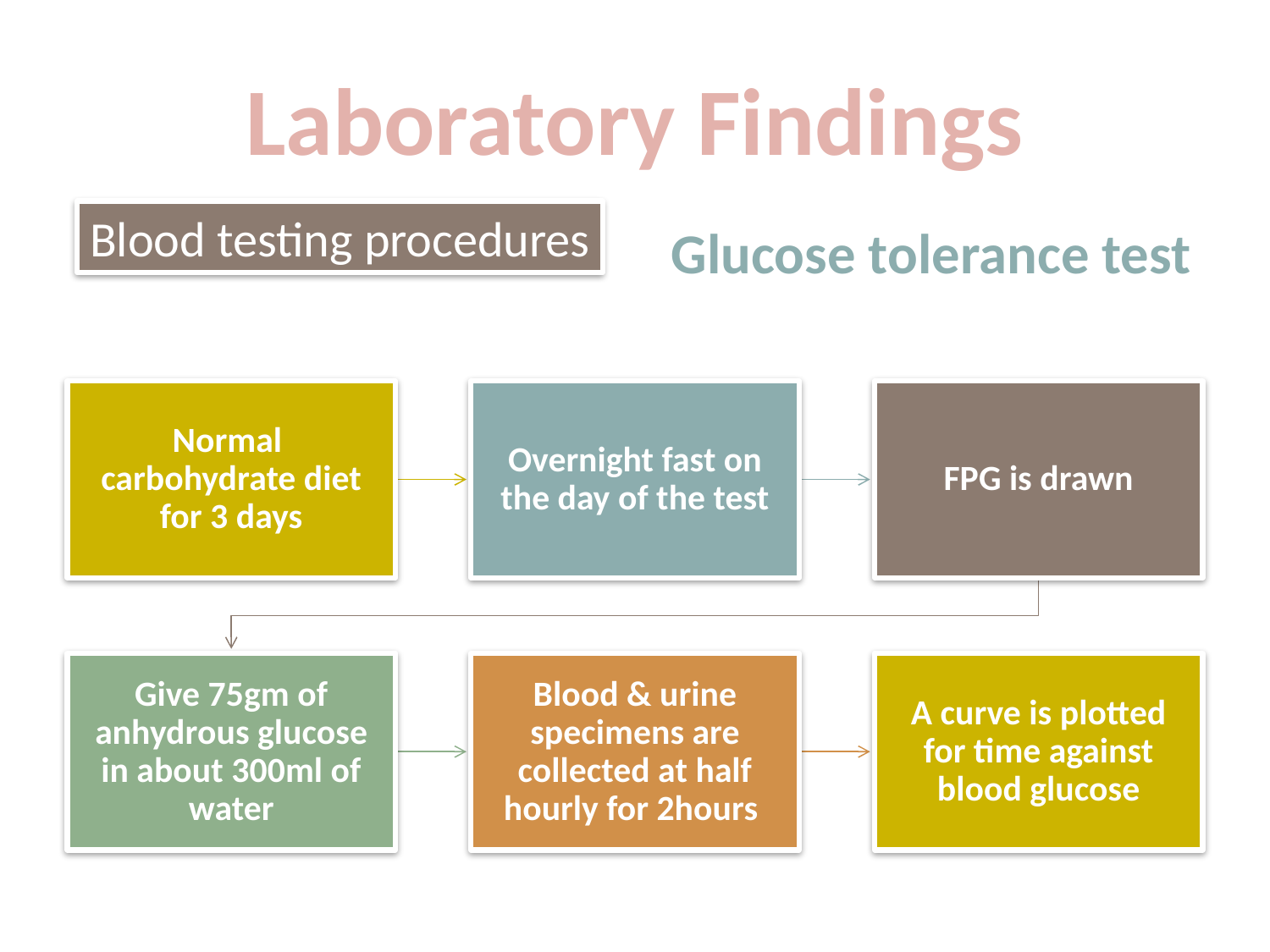

# Laboratory Findings
Blood testing procedures
Glucose tolerance test

Normal  carbohydrate diet for 3 days

Overnight fast on the day of the test

FPG is drawn

Give 75gm of anhydrous glucose in about 300ml of water

Blood & urine specimens are collected at half hourly for 2hours
A curve is plotted for time against blood glucose